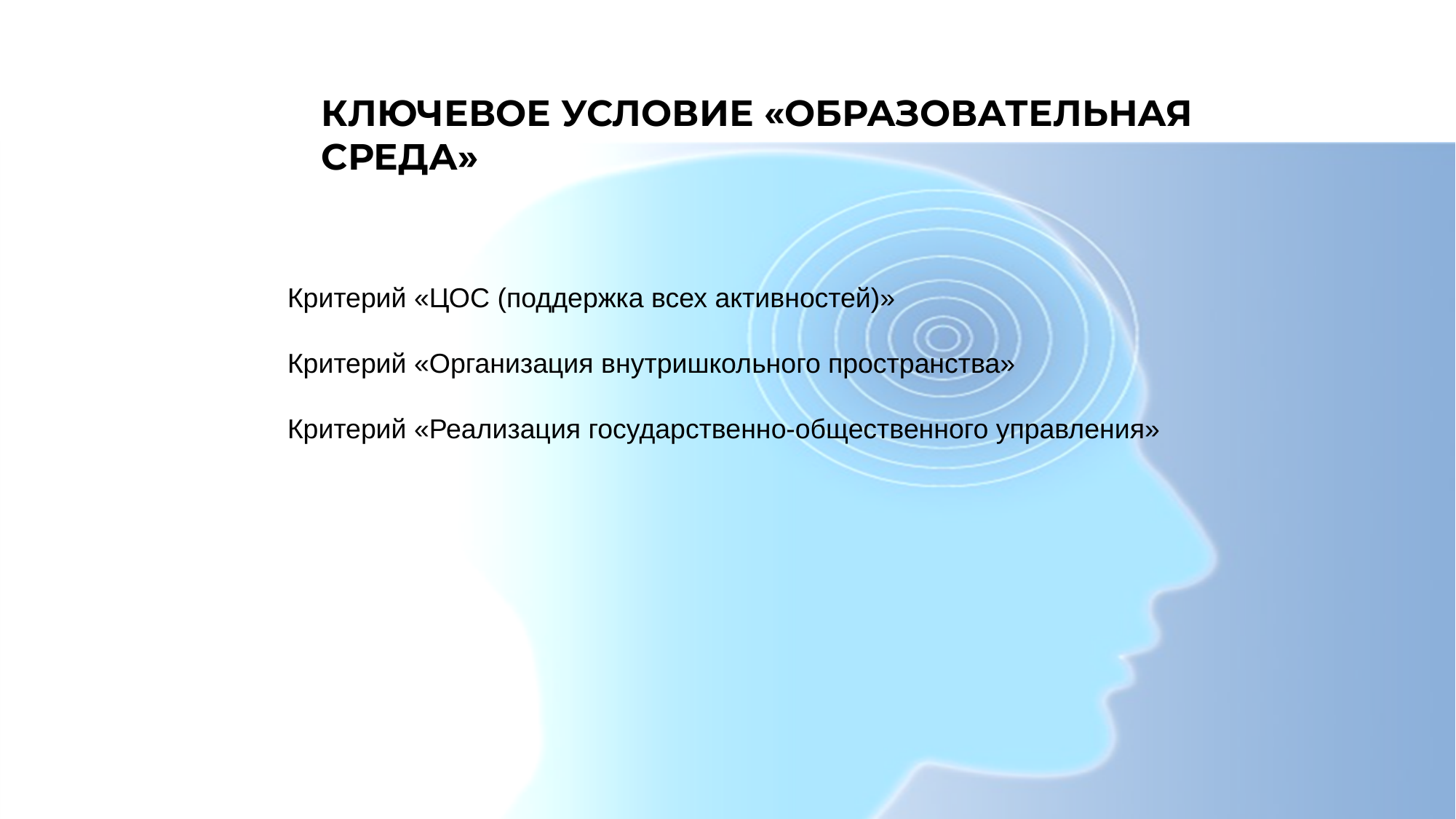

КЛЮЧЕВОЕ УСЛОВИЕ «ОБРАЗОВАТЕЛЬНАЯ СРЕДА»

Критерий «ЦОС (поддержка всех активностей)»

Критерий «Организация внутришкольного пространства»

Критерий «Реализация государственно-общественного управления»